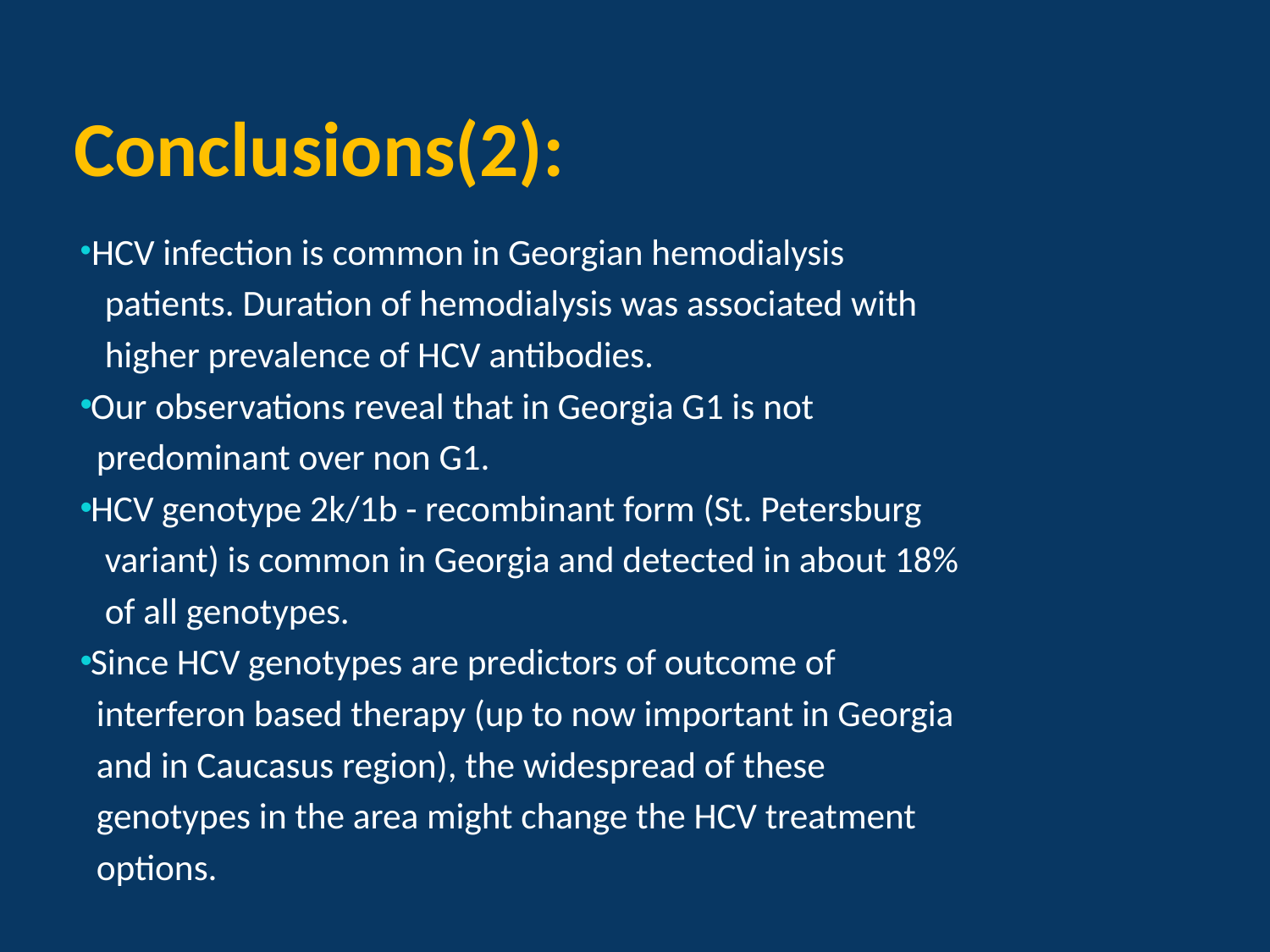

# Conclusions(2):
 HCV infection is common in Georgian hemodialysis
   patients. Duration of hemodialysis was associated with
   higher prevalence of HCV antibodies.
 Our observations reveal that in Georgia G1 is not
  predominant over non G1.
 HCV genotype 2k/1b - recombinant form (St. Petersburg
   variant) is common in Georgia and detected in about 18%
   of all genotypes.
 Since HCV genotypes are predictors of outcome of
  interferon based therapy (up to now important in Georgia
  and in Caucasus region), the widespread of these
  genotypes in the area might change the HCV treatment
  options.